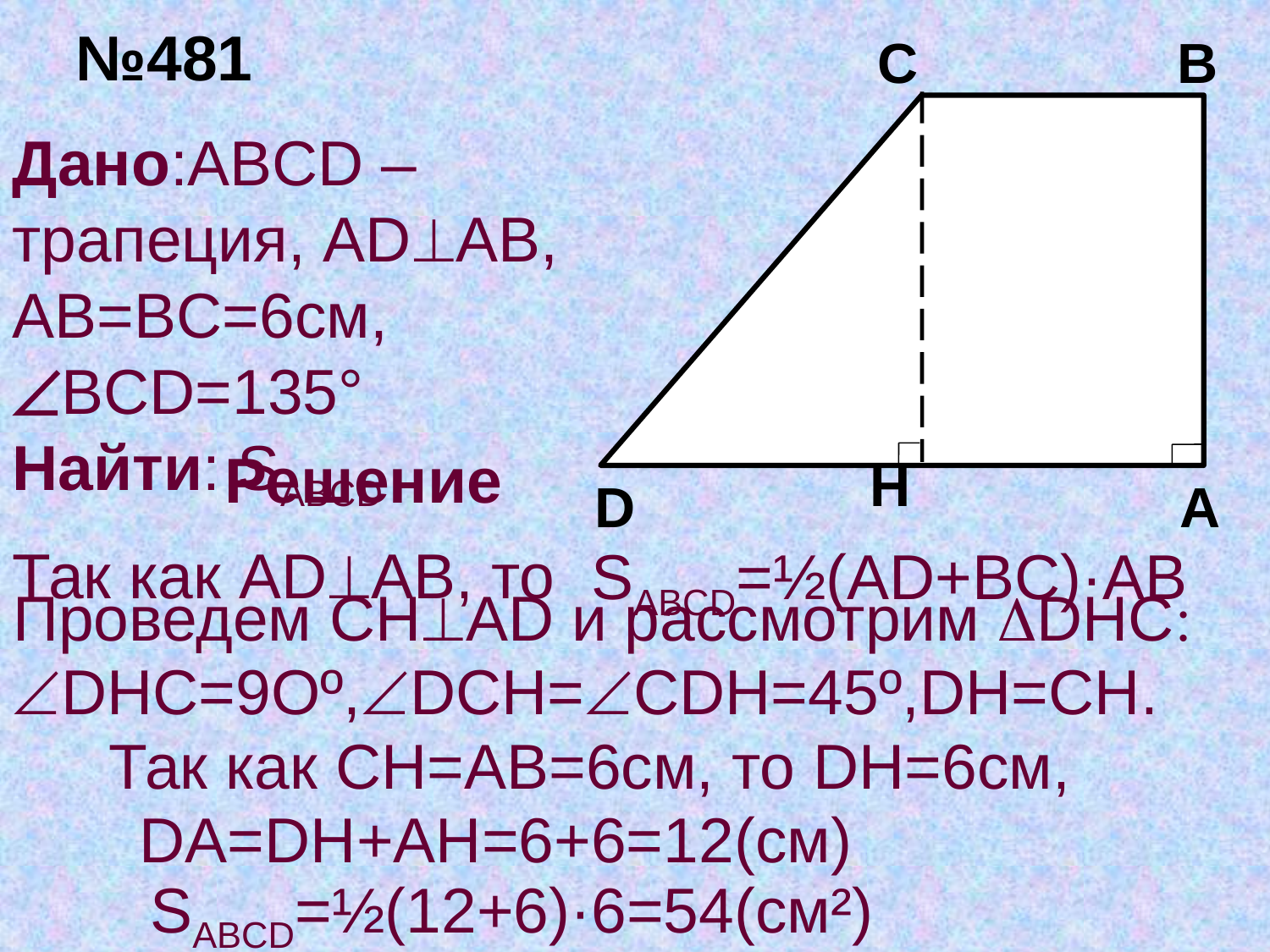

№481
C
B

D
A

Дано:ABCD –трапеция, AD⊥AB, AB=BC=6см, ∠BCD=135°
Найти: SABCD
Решение

H
Так как AD⊥AB, то
SABCD=½(AD+BC)·AB
Проведем CH⊥AD и рассмотрим ΔDHC:
∠DHC=9Oº,∠DCH=∠CDH=45º,DH=CH.
Так как CH=AB=6см, то DH=6см,
DA=DH+AH=6+6=12(см)
SABCD=½(12+6)·6=54(см²)